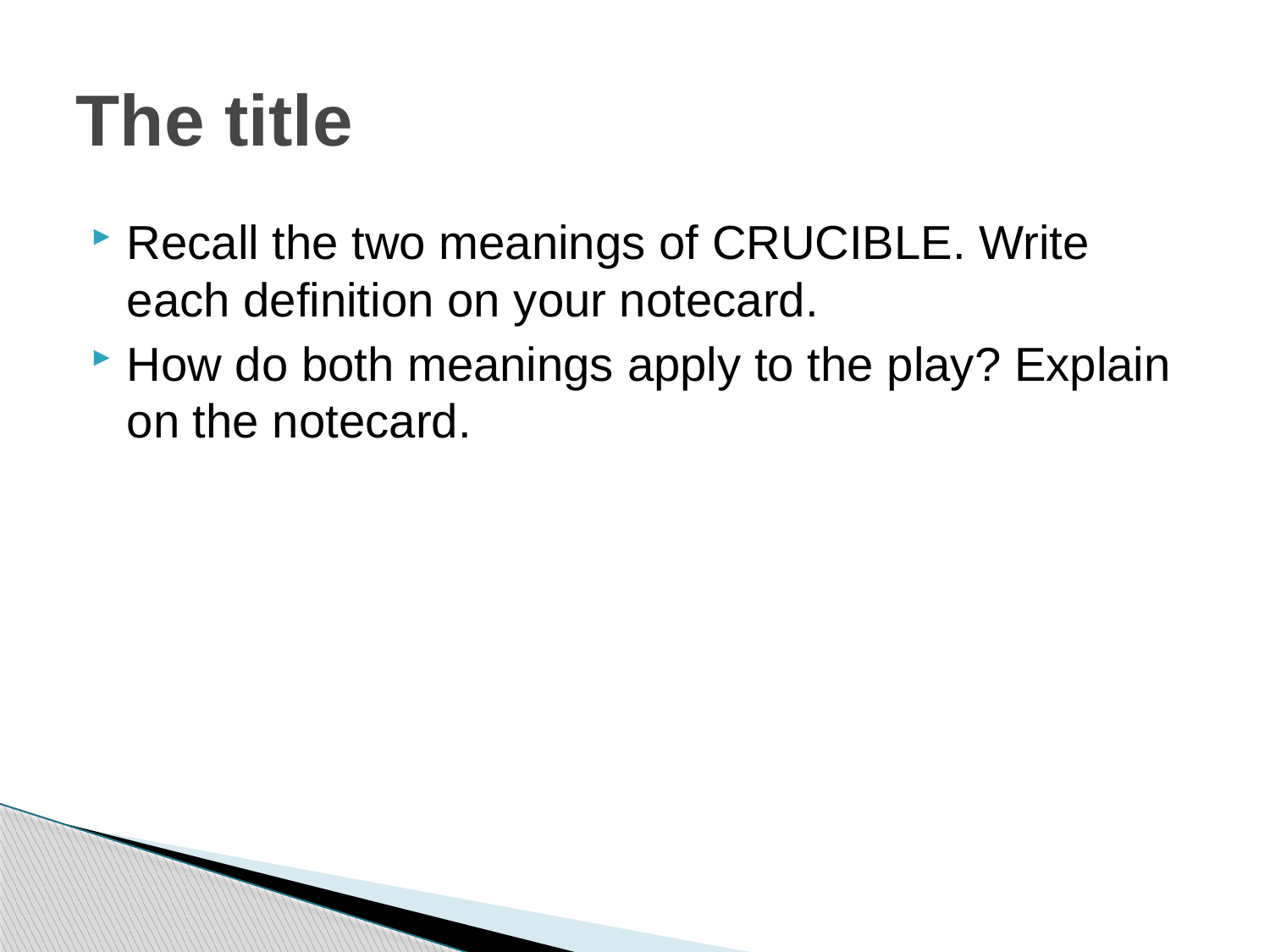

# The title
Recall the two meanings of CRUCIBLE. Write each definition on your notecard.
How do both meanings apply to the play? Explain on the notecard.